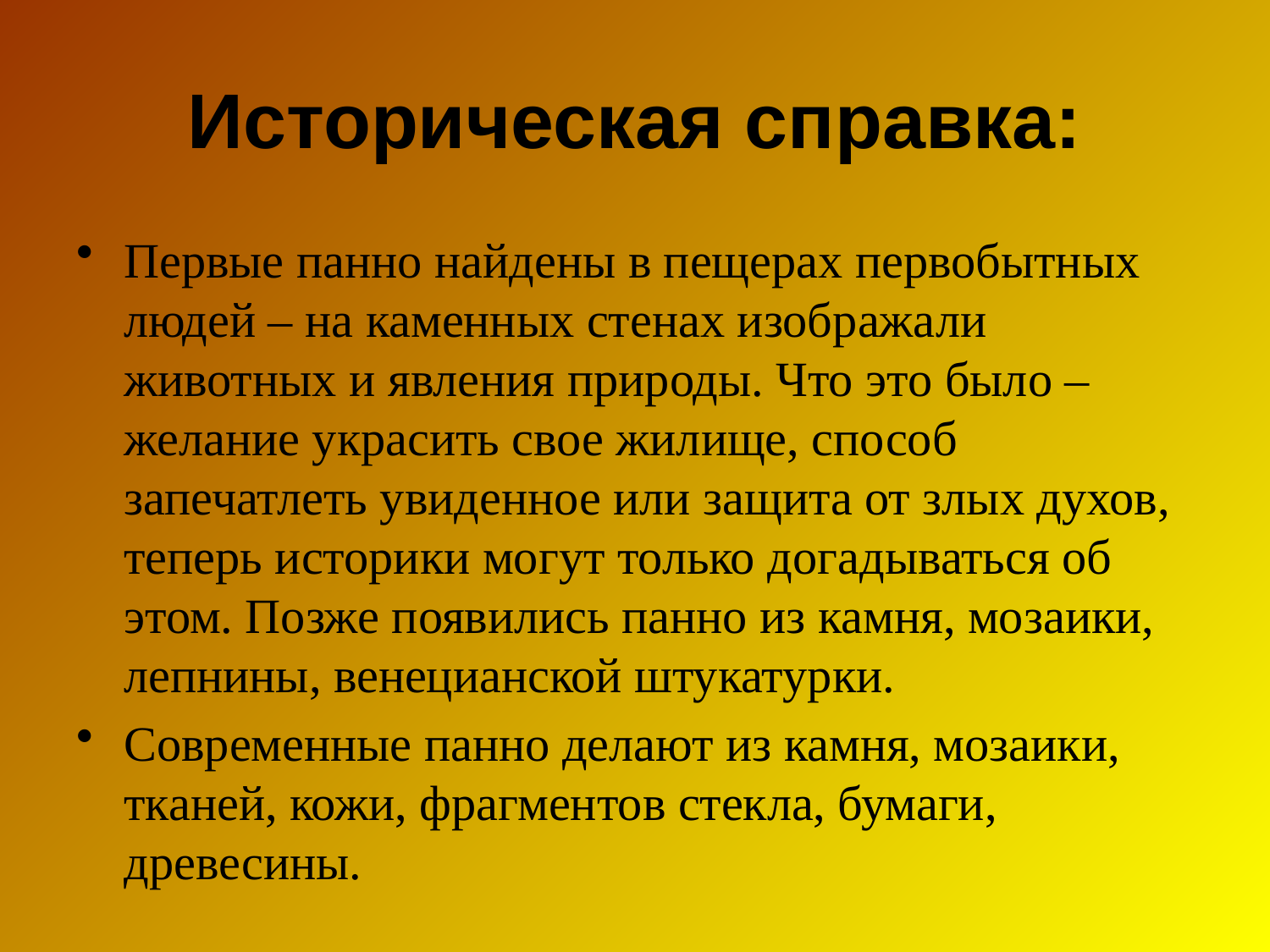

# Историческая справка:
Первые панно найдены в пещерах первобытных людей – на каменных стенах изображали животных и явления природы. Что это было – желание украсить свое жилище, способ запечатлеть увиденное или защита от злых духов, теперь историки могут только догадываться об этом. Позже появились панно из камня, мозаики, лепнины, венецианской штукатурки.
Современные панно делают из камня, мозаики, тканей, кожи, фрагментов стекла, бумаги, древесины.